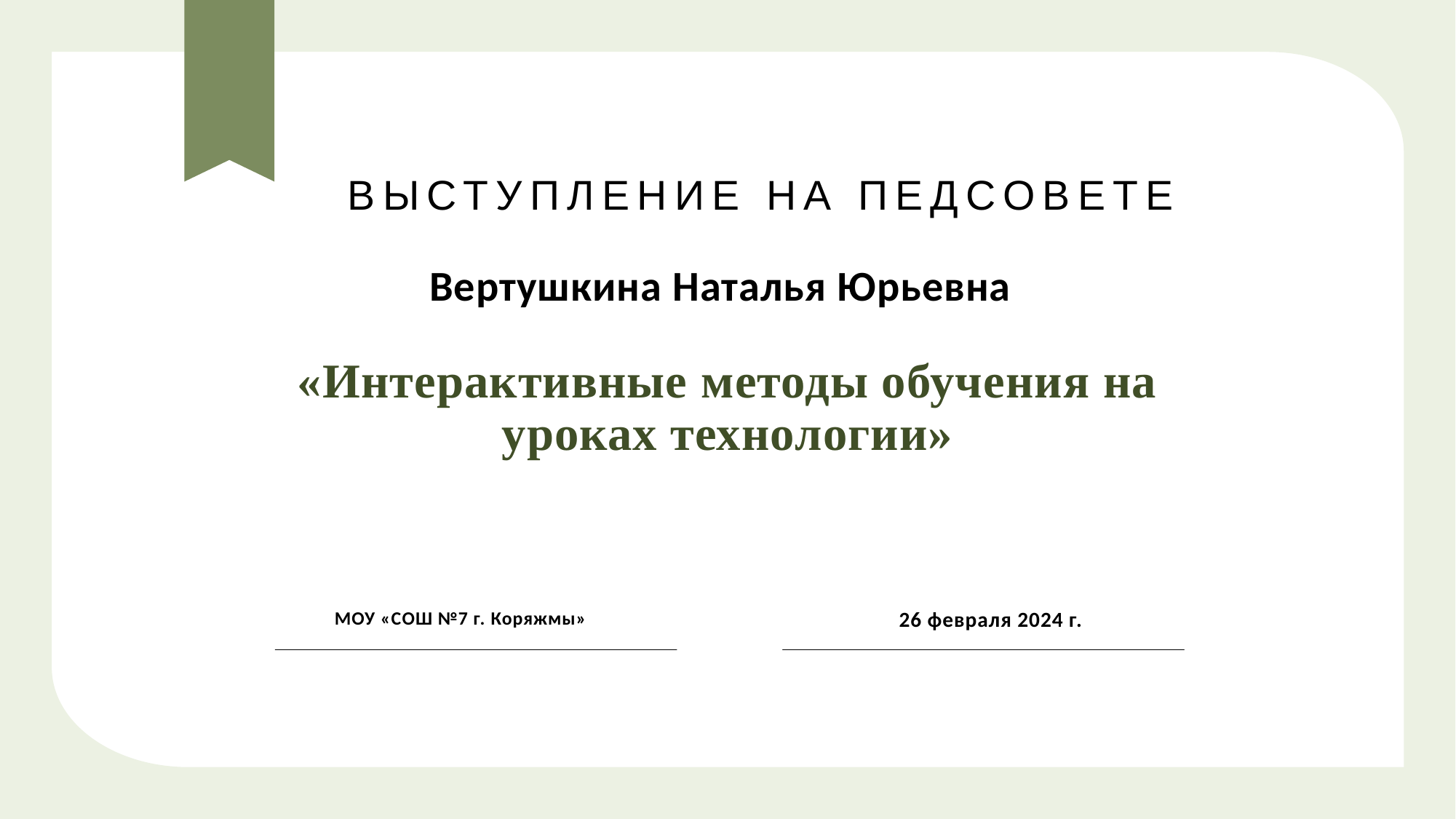

# Выступление на педсовете
Вертушкина Наталья Юрьевна
«Интерактивные методы обучения на уроках технологии»
МОУ «СОШ №7 г. Коряжмы»
26 февраля 2024 г.